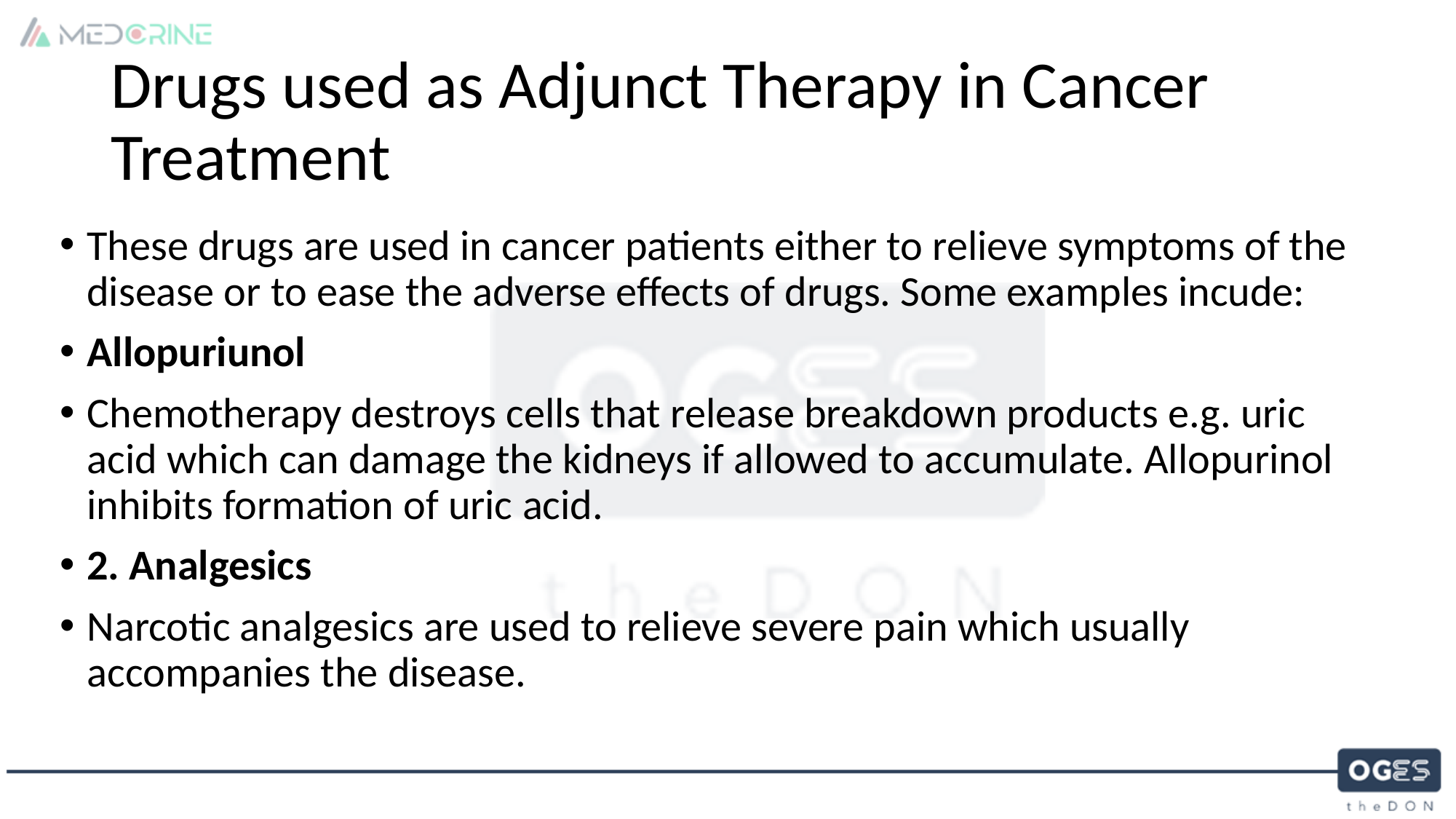

# Drugs used as Adjunct Therapy in Cancer Treatment
These drugs are used in cancer patients either to relieve symptoms of the disease or to ease the adverse effects of drugs. Some examples incude:
Allopuriunol
Chemotherapy destroys cells that release breakdown products e.g. uric acid which can damage the kidneys if allowed to accumulate. Allopurinol inhibits formation of uric acid.
2. Analgesics
Narcotic analgesics are used to relieve severe pain which usually accompanies the disease.